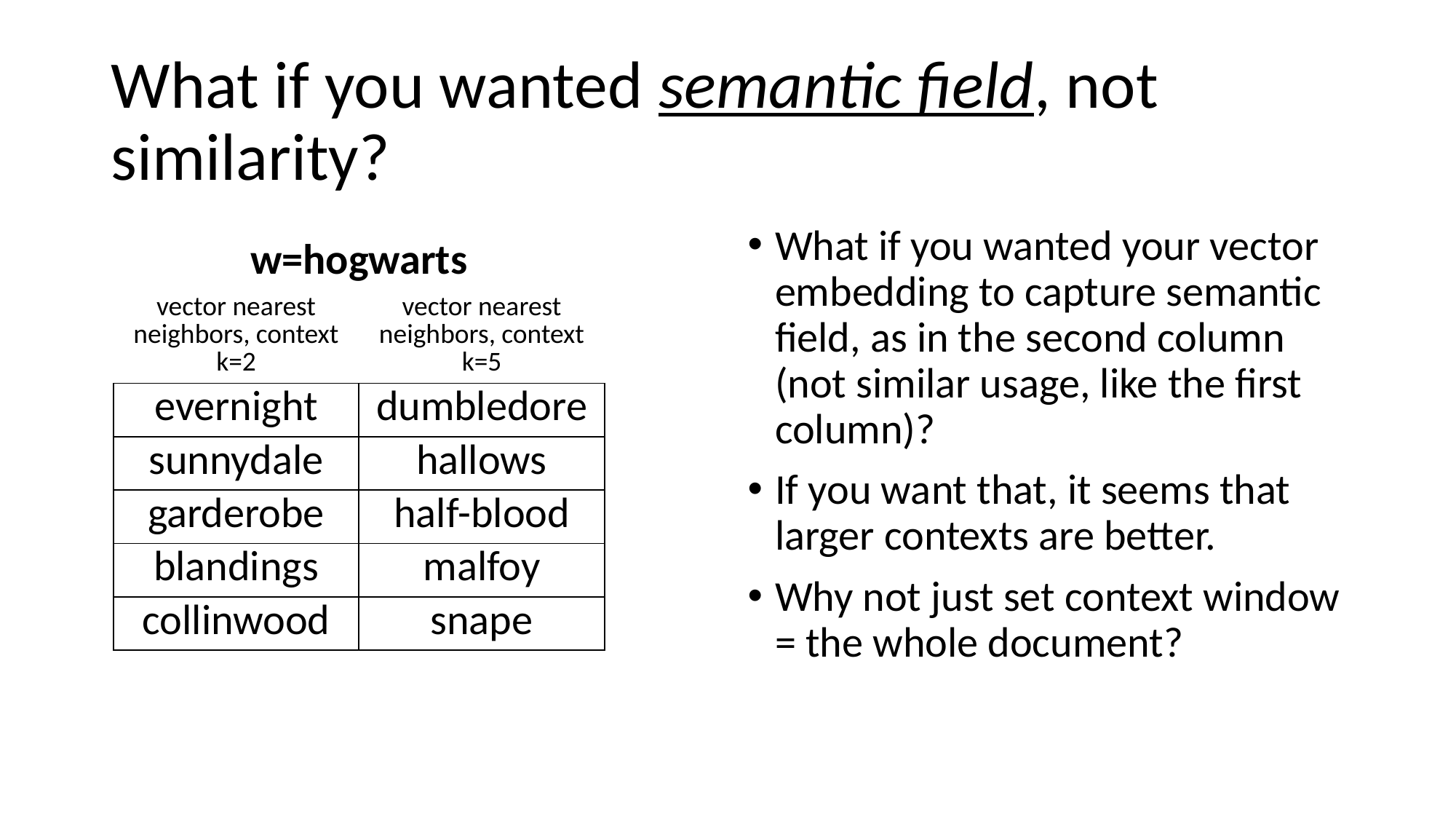

# What if you wanted semantic field, not similarity?
What if you wanted your vector embedding to capture semantic field, as in the second column (not similar usage, like the first column)?
If you want that, it seems that larger contexts are better.
Why not just set context window = the whole document?
| w=hogwarts |  |
| --- | --- |
| vector nearest neighbors, context k=2 | vector nearest neighbors, context k=5 |
| evernight | dumbledore |
| sunnydale | hallows |
| garderobe | half-blood |
| blandings | malfoy |
| collinwood | snape |